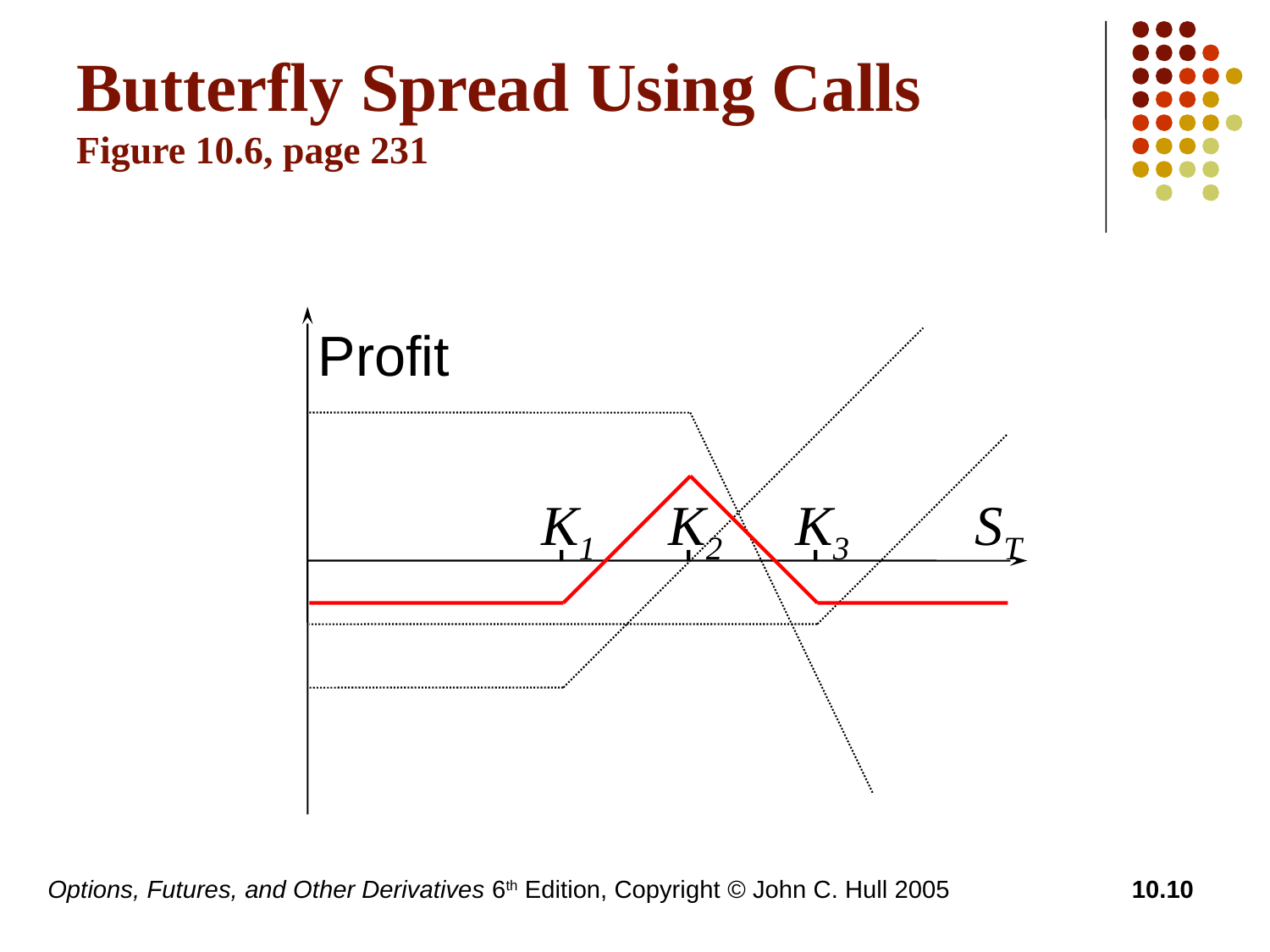

# Butterfly Spread Using Calls Figure 10.6, page 231

Profit

K1
K2
K3
ST

Options, Futures, and Other Derivatives 6th Edition, Copyright © John C. Hull 2005
10.10